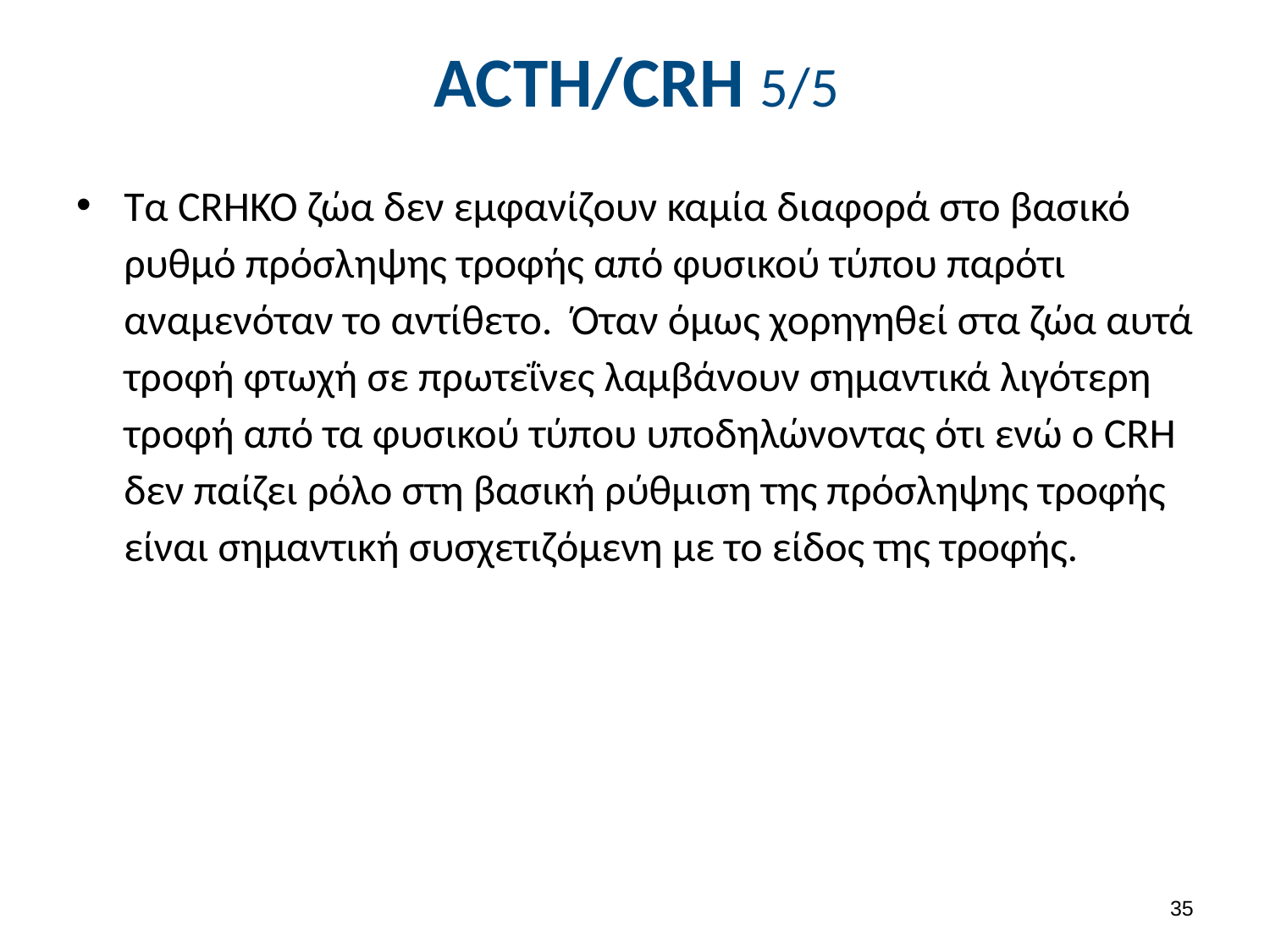

# ACTH/CRH 5/5
Τα CRHKO ζώα δεν εμφανίζουν καμία διαφορά στο βασικό ρυθμό πρόσληψης τροφής από φυσικού τύπου παρότι αναμενόταν το αντίθετο.  Όταν όμως χορηγηθεί στα ζώα αυτά τροφή φτωχή σε πρωτεΐνες λαμβάνουν σημαντικά λιγότερη τροφή από τα φυσικού τύπου υποδηλώνοντας ότι ενώ ο CRH δεν παίζει ρόλο στη βασική ρύθμιση της πρόσληψης τροφής είναι σημαντική συσχετιζόμενη με το είδος της τροφής.
35